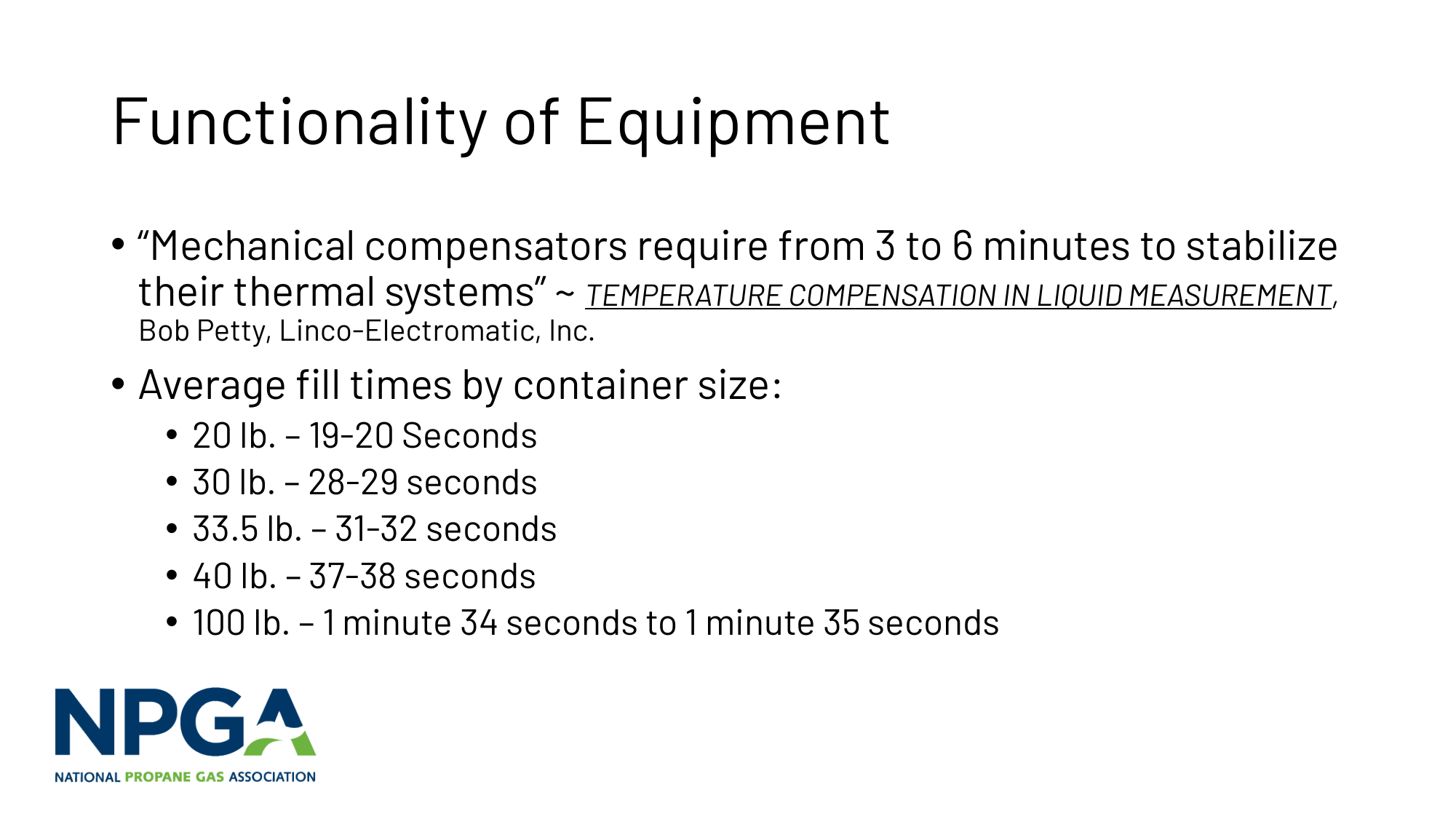

# Functionality of Equipment
“Mechanical compensators require from 3 to 6 minutes to stabilize their thermal systems” ~ TEMPERATURE COMPENSATION IN LIQUID MEASUREMENT, Bob Petty, Linco-Electromatic, Inc.
Average fill times by container size:
20 lb. – 19-20 Seconds
30 lb. – 28-29 seconds
33.5 lb. – 31-32 seconds
40 lb. – 37-38 seconds
100 lb. – 1 minute 34 seconds to 1 minute 35 seconds